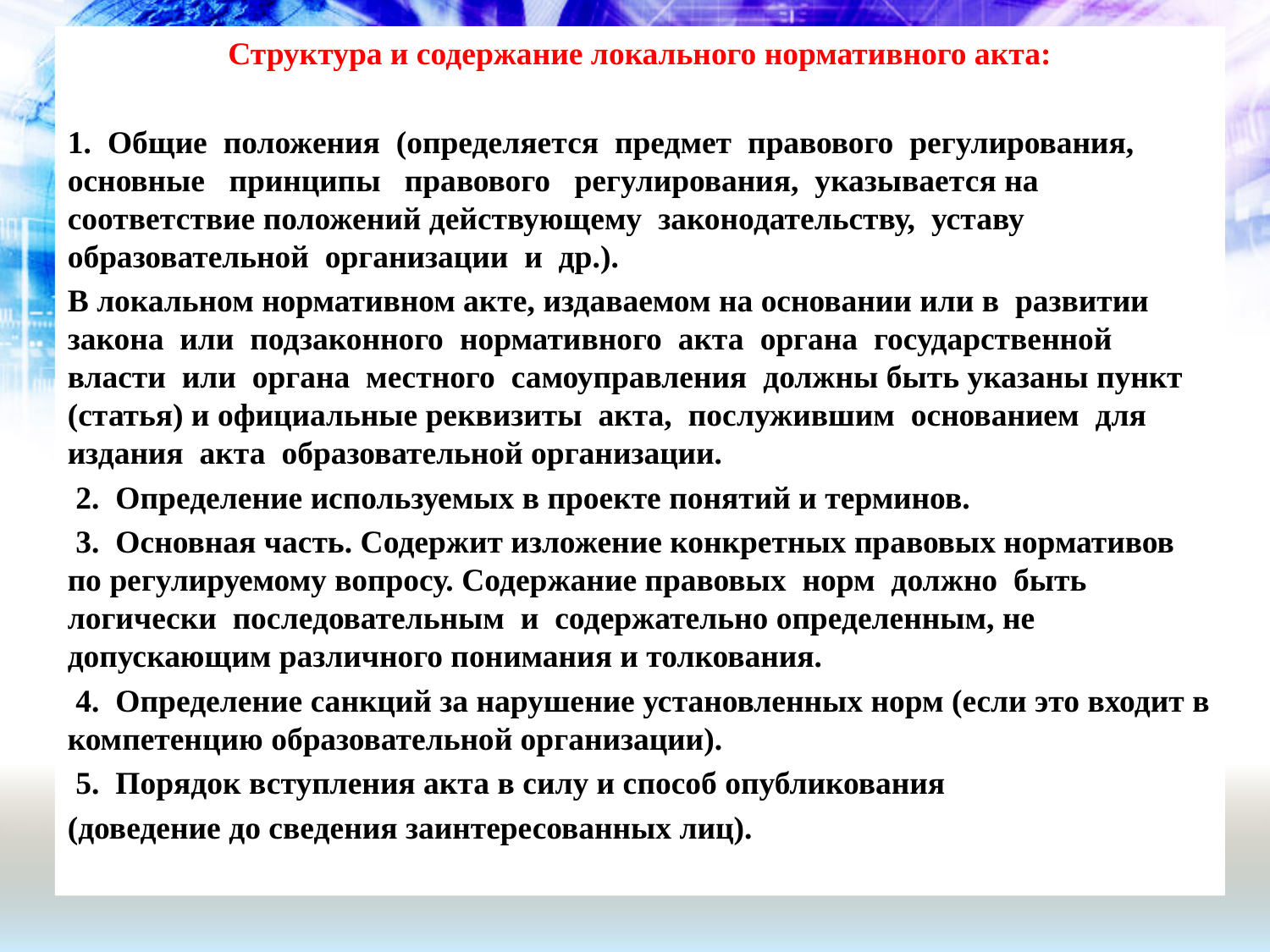

Структура и содержание локального нормативного акта:

1.  Общие  положения  (определяется  предмет  правового  регулирования,   основные   принципы   правового   регулирования,  указывается на соответствие положений действующему  законодательству,  уставу  образовательной  организации  и  др.).
В локальном нормативном акте, издаваемом на основании или в  развитии  закона  или  подзаконного  нормативного  акта  органа  государственной  власти  или  органа  местного  самоуправления  должны быть указаны пункт (статья) и официальные реквизиты  акта,  послужившим  основанием  для  издания  акта  образовательной организации.
 2.  Определение используемых в проекте понятий и терминов.
 3.  Основная часть. Содержит изложение конкретных правовых нормативов по регулируемому вопросу. Содержание правовых  норм  должно  быть  логически  последовательным  и  содержательно определенным, не допускающим различного понимания и толкования.
 4.  Определение санкций за нарушение установленных норм (если это входит в компетенцию образовательной организации).
 5.  Порядок вступления акта в силу и способ опубликования
(доведение до сведения заинтересованных лиц).
#